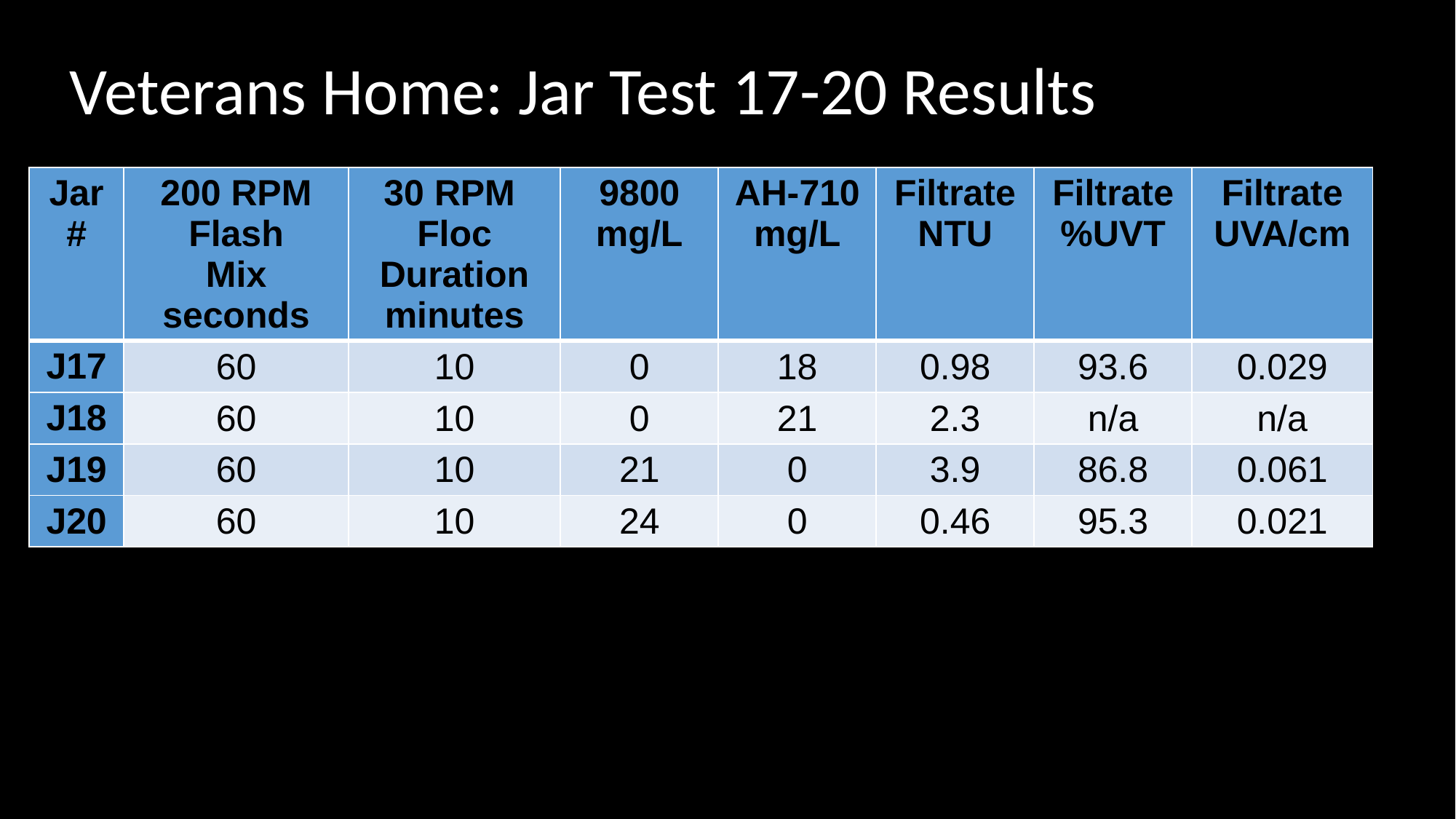

# Veterans Home: Jar Test 17-20 Results
| Jar # | 200 RPM Flash Mix seconds | 30 RPM Floc Duration minutes | 9800 mg/L | AH-710 mg/L | Filtrate NTU | Filtrate %UVT | Filtrate UVA/cm |
| --- | --- | --- | --- | --- | --- | --- | --- |
| J17 | 60 | 10 | 0 | 18 | 0.98 | 93.6 | 0.029 |
| J18 | 60 | 10 | 0 | 21 | 2.3 | n/a | n/a |
| J19 | 60 | 10 | 21 | 0 | 3.9 | 86.8 | 0.061 |
| J20 | 60 | 10 | 24 | 0 | 0.46 | 95.3 | 0.021 |